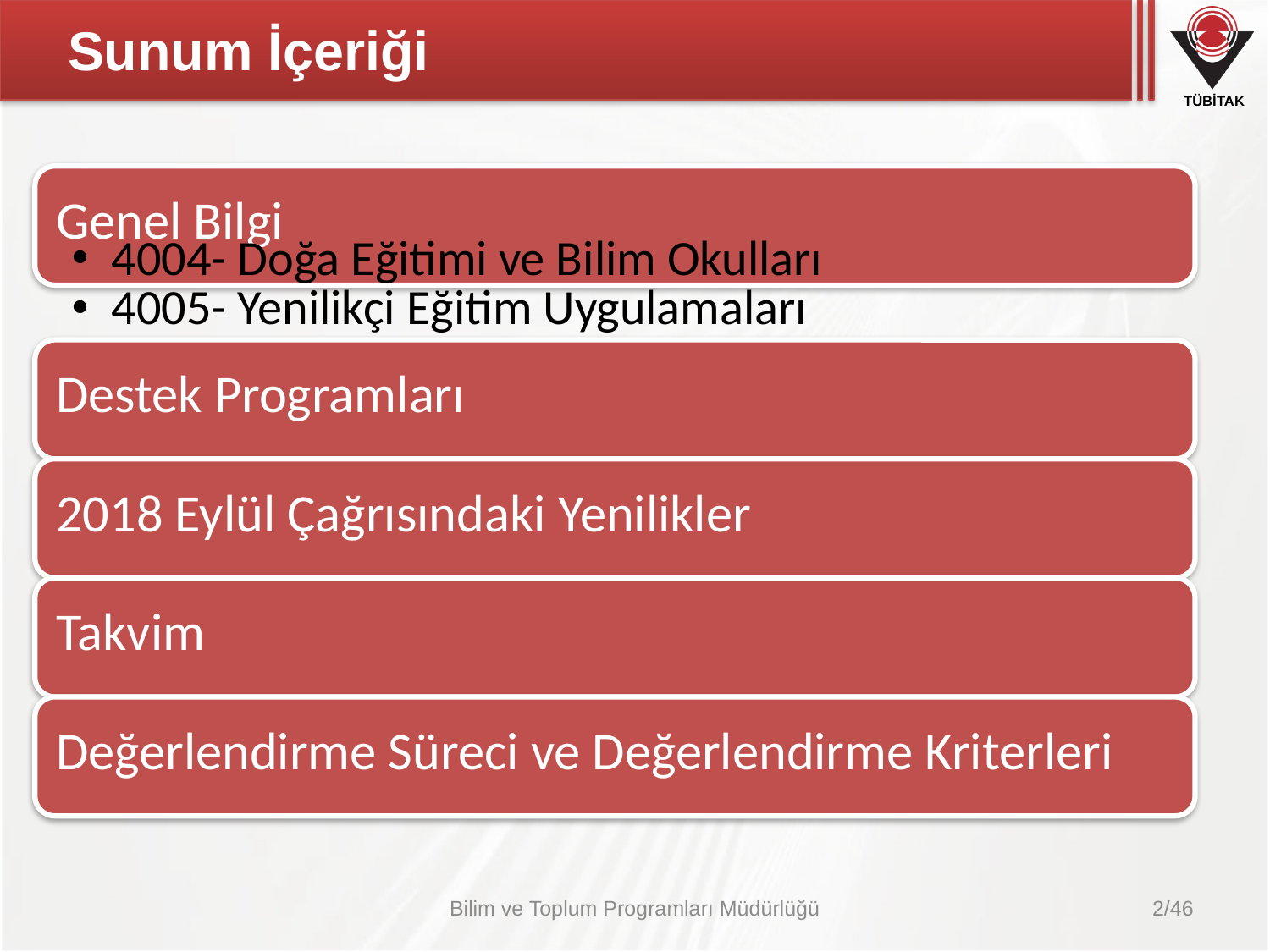

# Sunum İçeriği
Genel Bilgi
Destek Programları
4004- Doğa Eğitimi ve Bilim Okulları
4005- Yenilikçi Eğitim Uygulamaları
4007- Bilim Şenlikleri
2018 Eylül Çağrısındaki Yenilikler
Takvim
Değerlendirme Süreci ve Değerlendirme Kriterleri
Bilim ve Toplum Programları Müdürlüğü
2/46